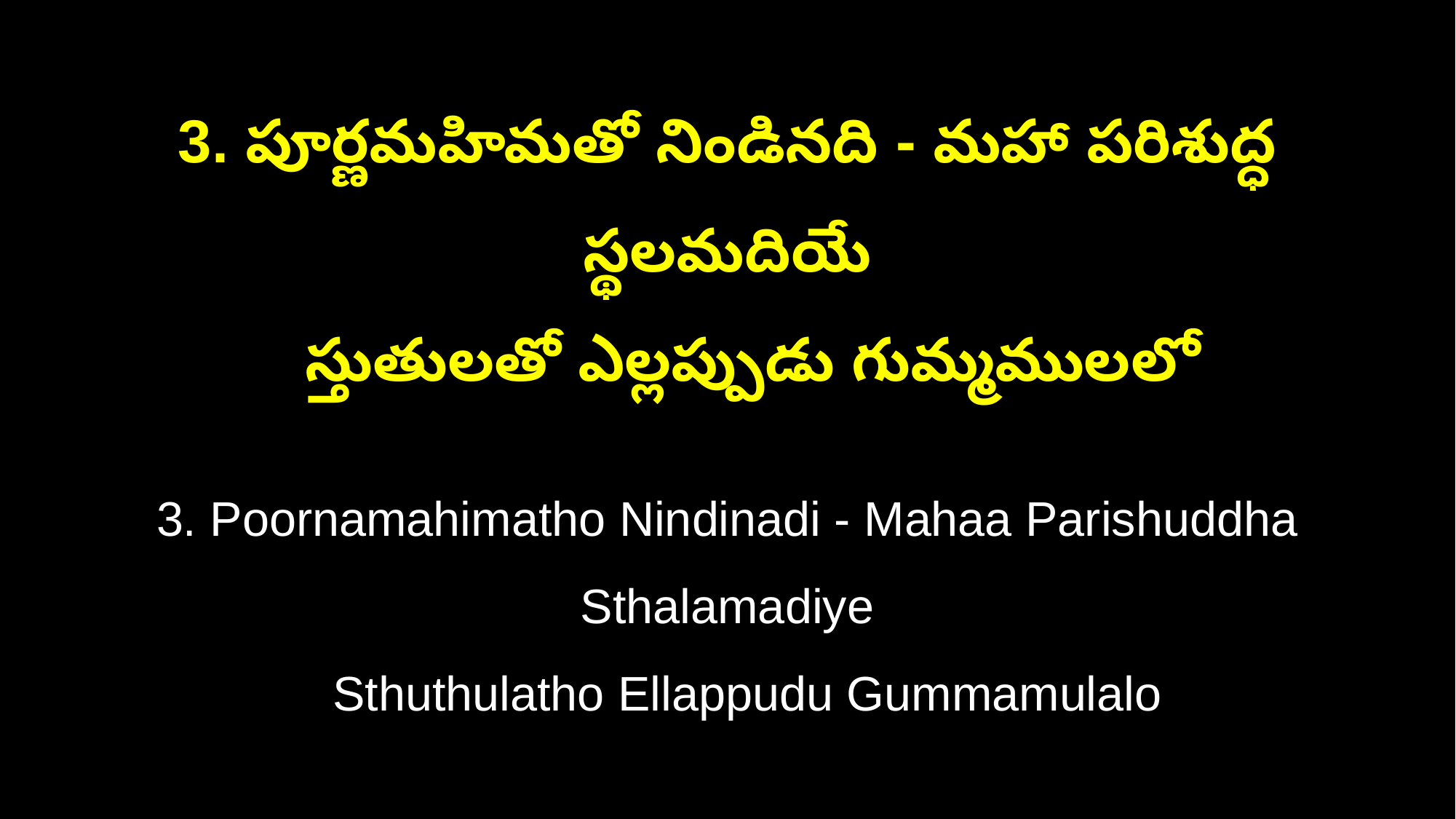

3. పూర్ణమహిమతో నిండినది - మహా పరిశుద్ధ స్థలమదియే
   స్తుతులతో ఎల్లప్పుడు గుమ్మములలో
3. Poornamahimatho Nindinadi - Mahaa Parishuddha Sthalamadiye
   Sthuthulatho Ellappudu Gummamulalo